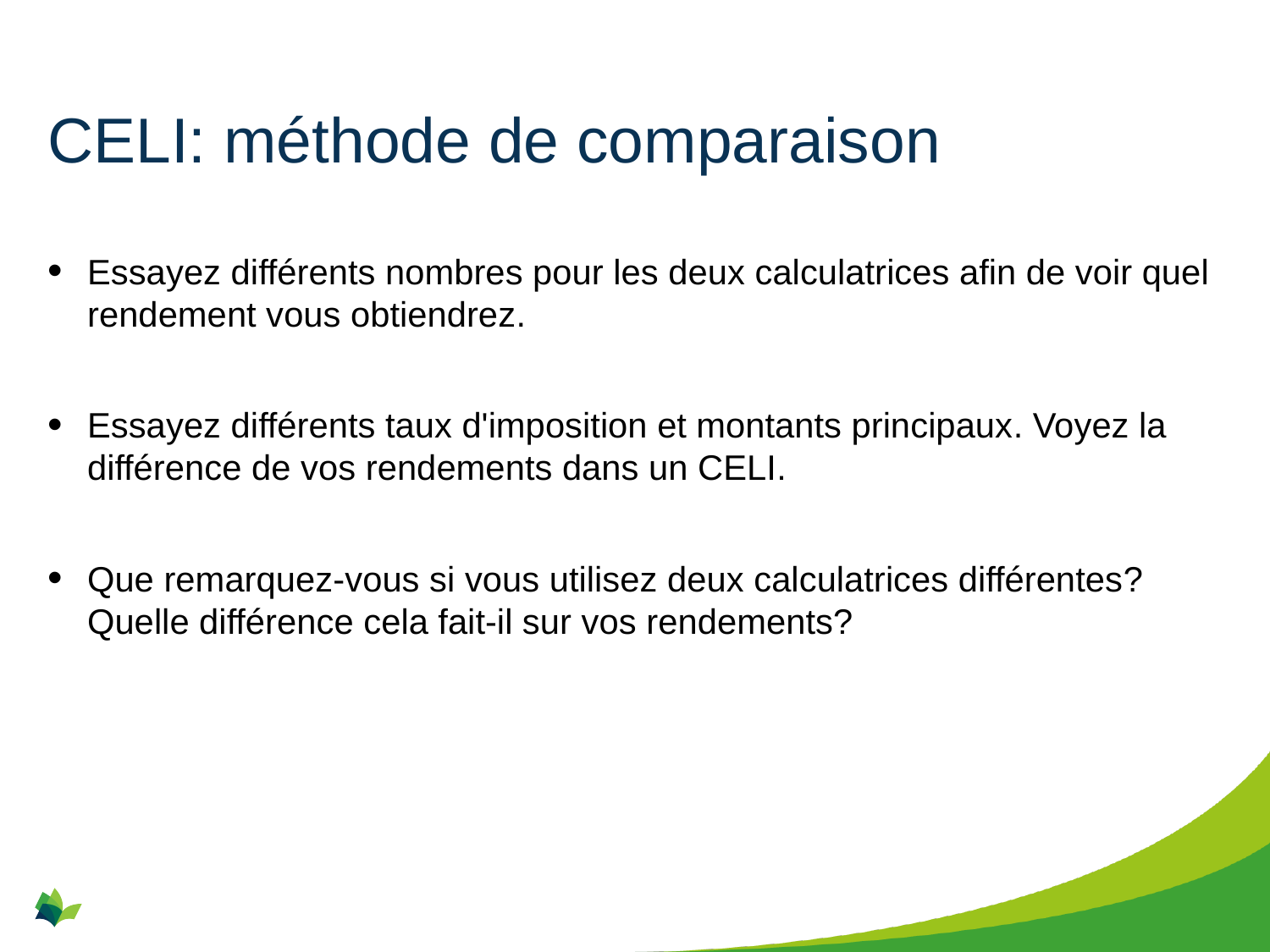

# CELI: méthode de comparaison

Essayez différents nombres pour les deux calculatrices afin de voir quel rendement vous obtiendrez.

Essayez différents taux d'imposition et montants principaux. Voyez la différence de vos rendements dans un CELI.

Que remarquez-vous si vous utilisez deux calculatrices différentes? Quelle différence cela fait-il sur vos rendements?